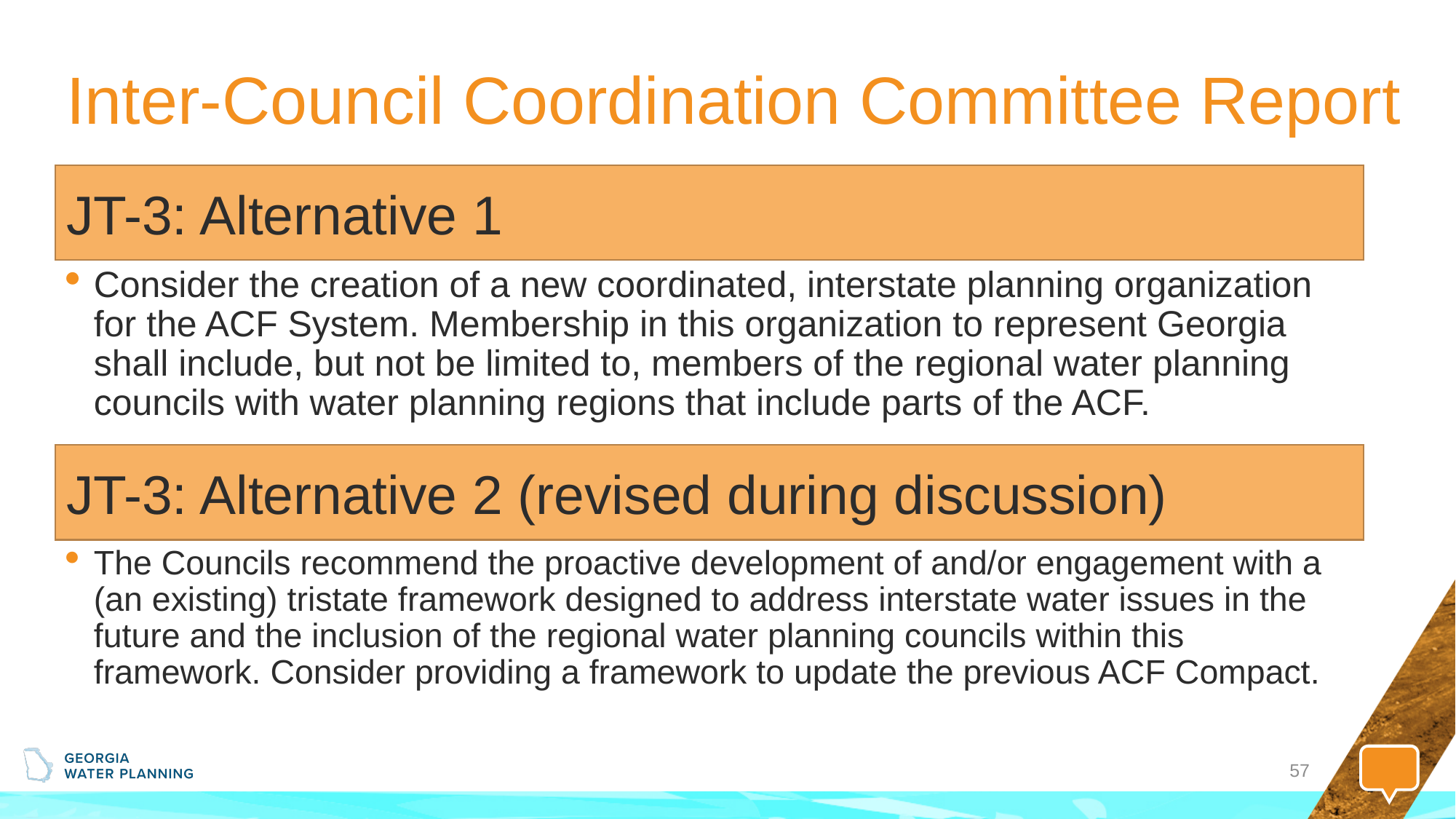

# Inter-Council Coordination Committee Report
JT-3: Alternative 1
Consider the creation of a new coordinated, interstate planning organization for the ACF System. Membership in this organization to represent Georgia shall include, but not be limited to, members of the regional water planning councils with water planning regions that include parts of the ACF.

JT-3: Alternative 2 (revised during discussion)
The Councils recommend the proactive development of and/or engagement with a (an existing) tristate framework designed to address interstate water issues in the future and the inclusion of the regional water planning councils within this framework. Consider providing a framework to update the previous ACF Compact.

57